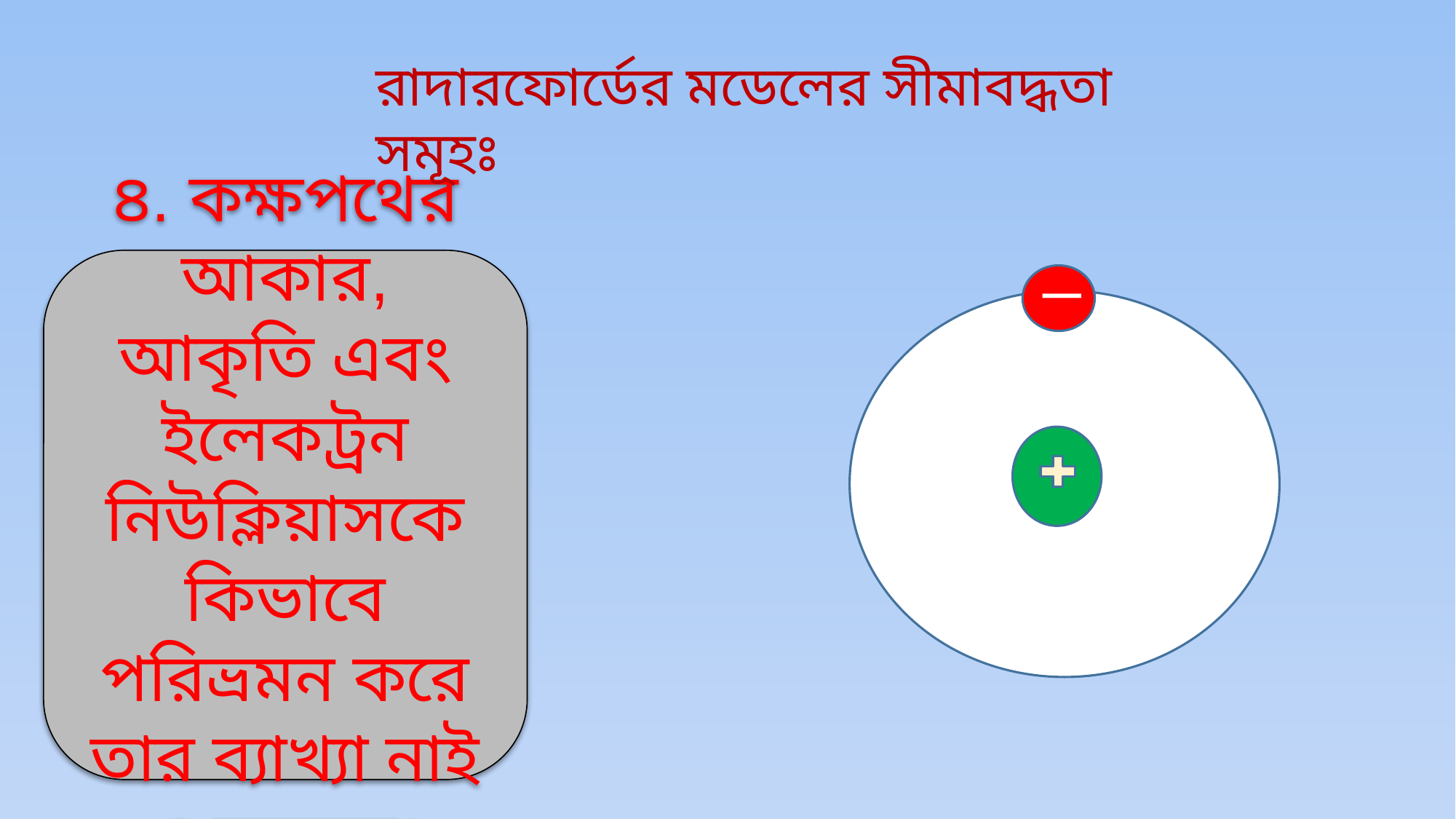

রাদারফোর্ডের মডেলের সীমাবদ্ধতা সমূহঃ
৪. কক্ষপথের আকার, আকৃতি এবং ইলেকট্রন নিউক্লিয়াসকে কিভাবে পরিভ্রমন করে তার ব্যাখ্যা নাই এ মডেলে।
_